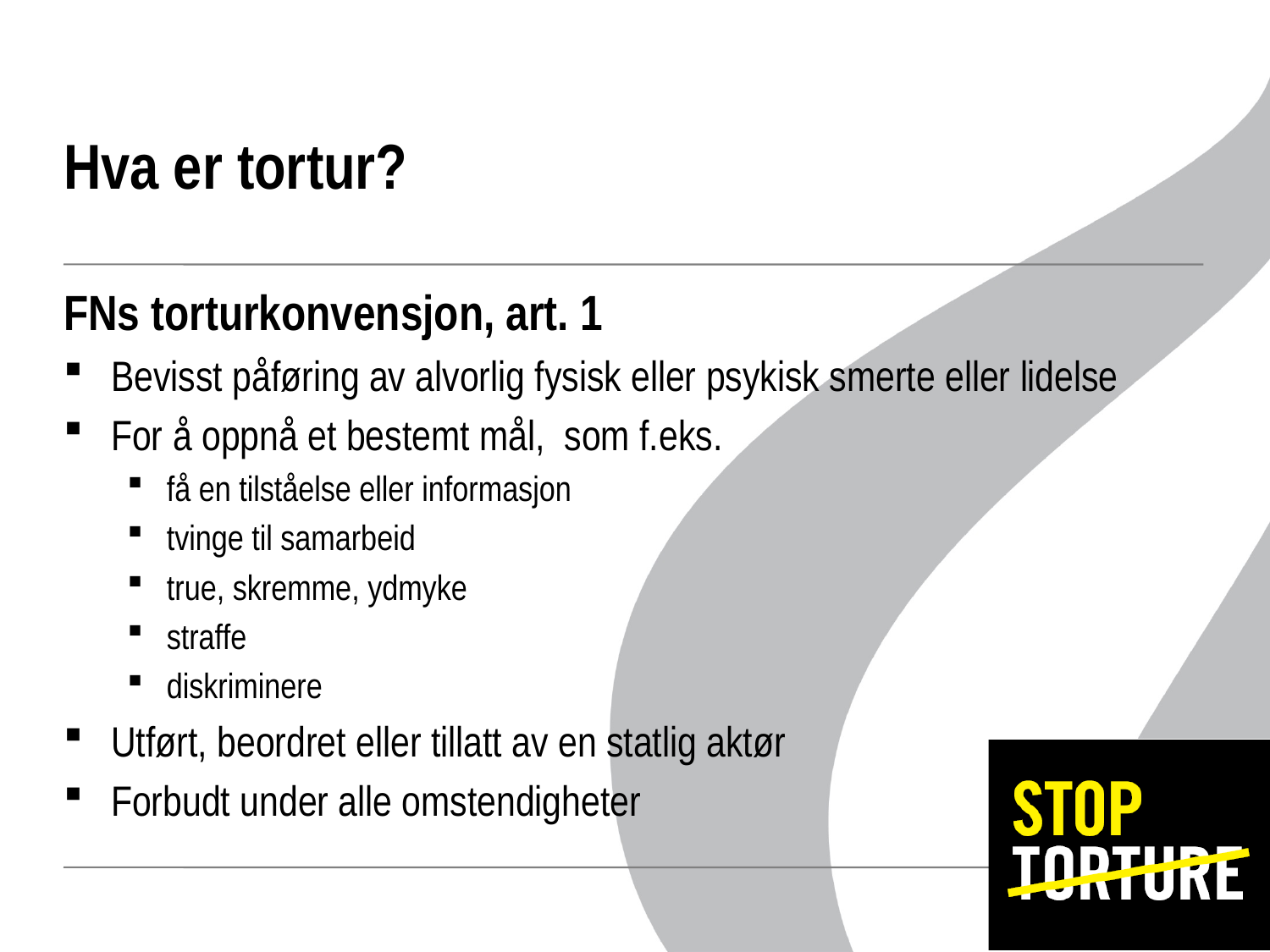

# Hva er tortur?
FNs torturkonvensjon, art. 1
Bevisst påføring av alvorlig fysisk eller psykisk smerte eller lidelse
For å oppnå et bestemt mål,  som f.eks.
få en tilståelse eller informasjon
tvinge til samarbeid
true, skremme, ydmyke
straffe
diskriminere
Utført, beordret eller tillatt av en statlig aktør
Forbudt under alle omstendigheter